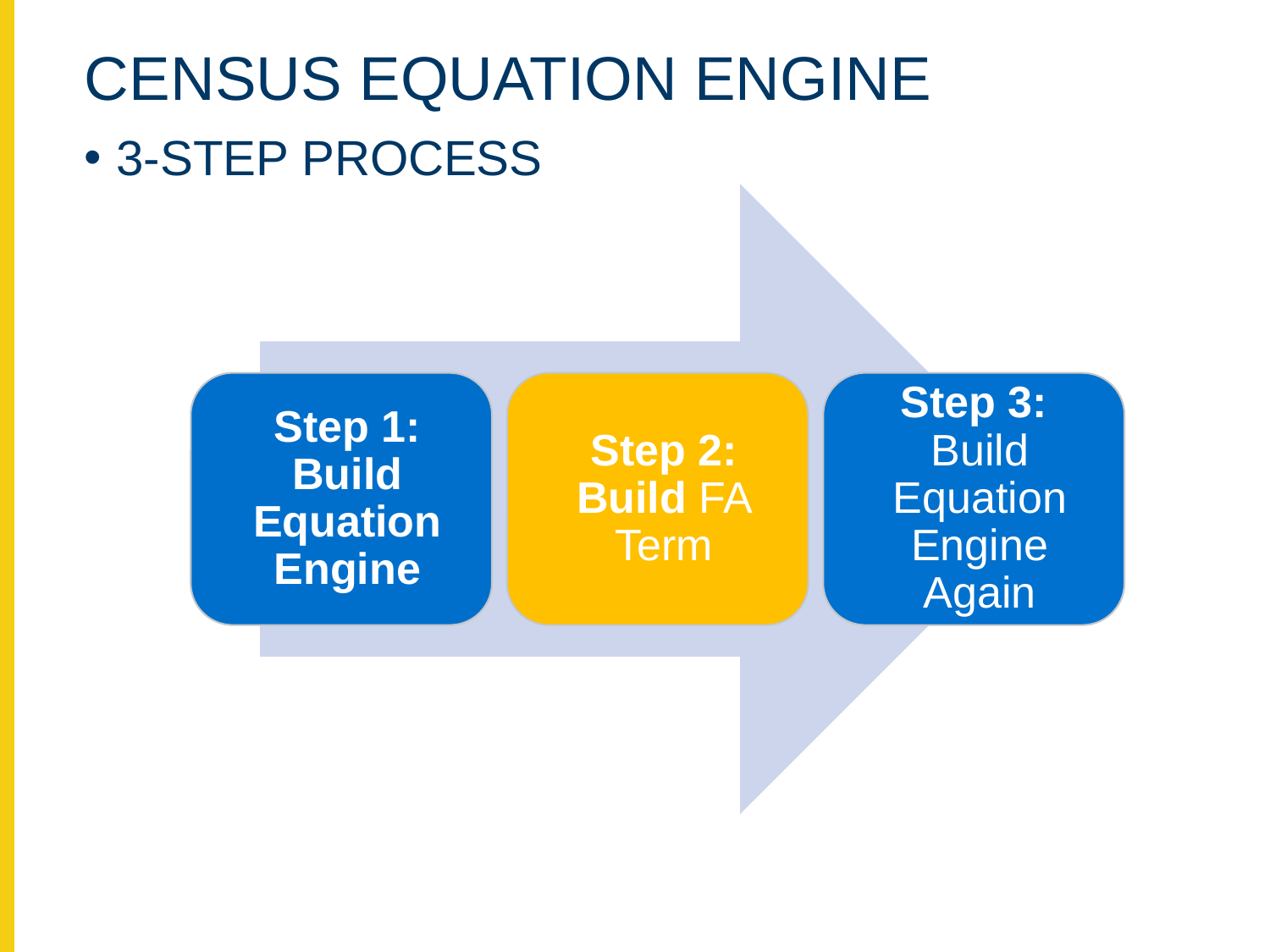

# CENSUS equation ENGINE
3-STEP PROCESS
Step 1: Build Equation Engine
Step 2: Build FA Term
Step 3:  Build Equation Engine Again